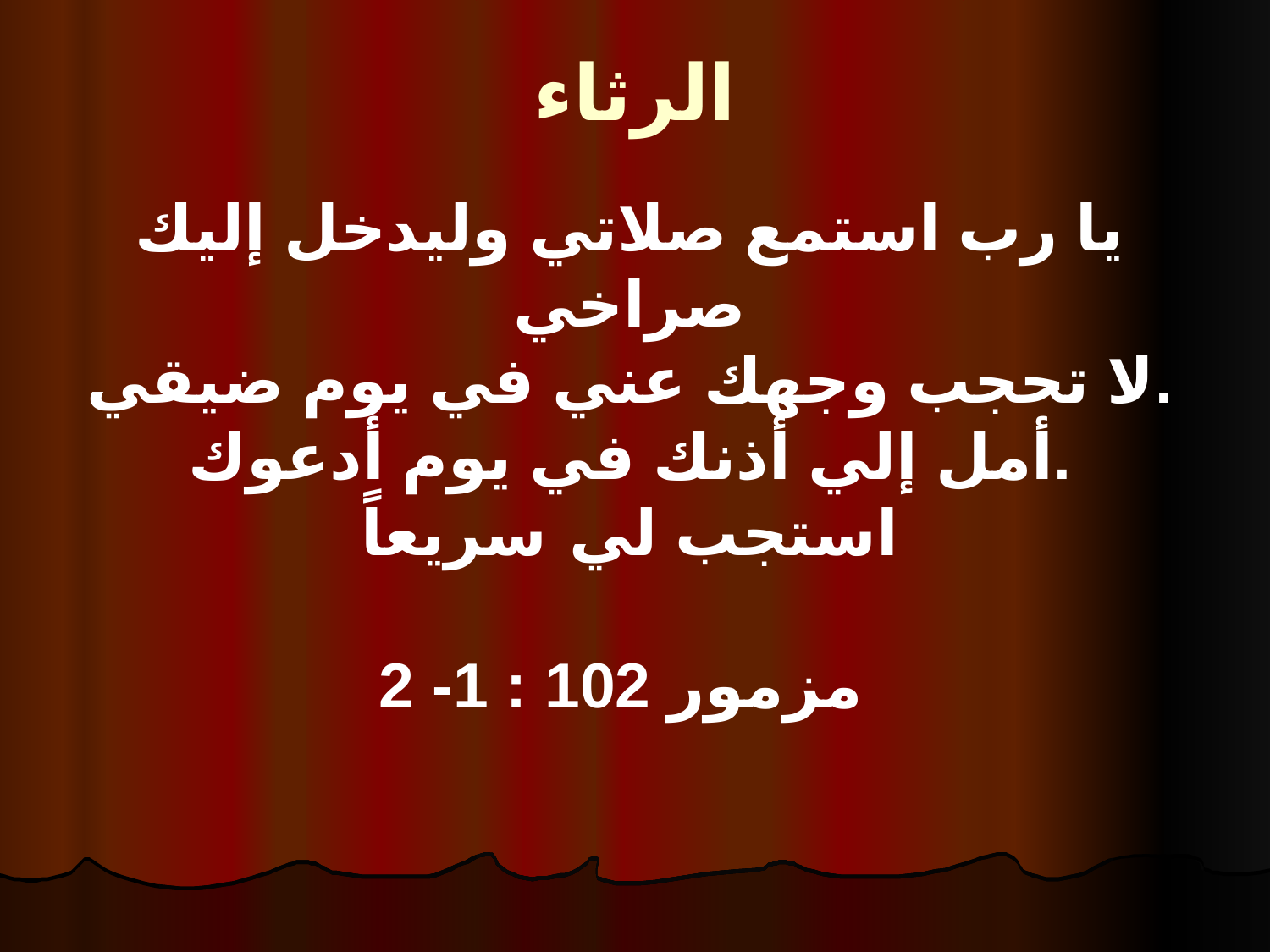

الرثاء
يا رب استمع صلاتي وليدخل إليك صراخي
لا تحجب وجهك عني في يوم ضيقي.
أمل إلي أذنك في يوم أدعوك.
استجب لي سريعاً

مزمور 102 : 1- 2